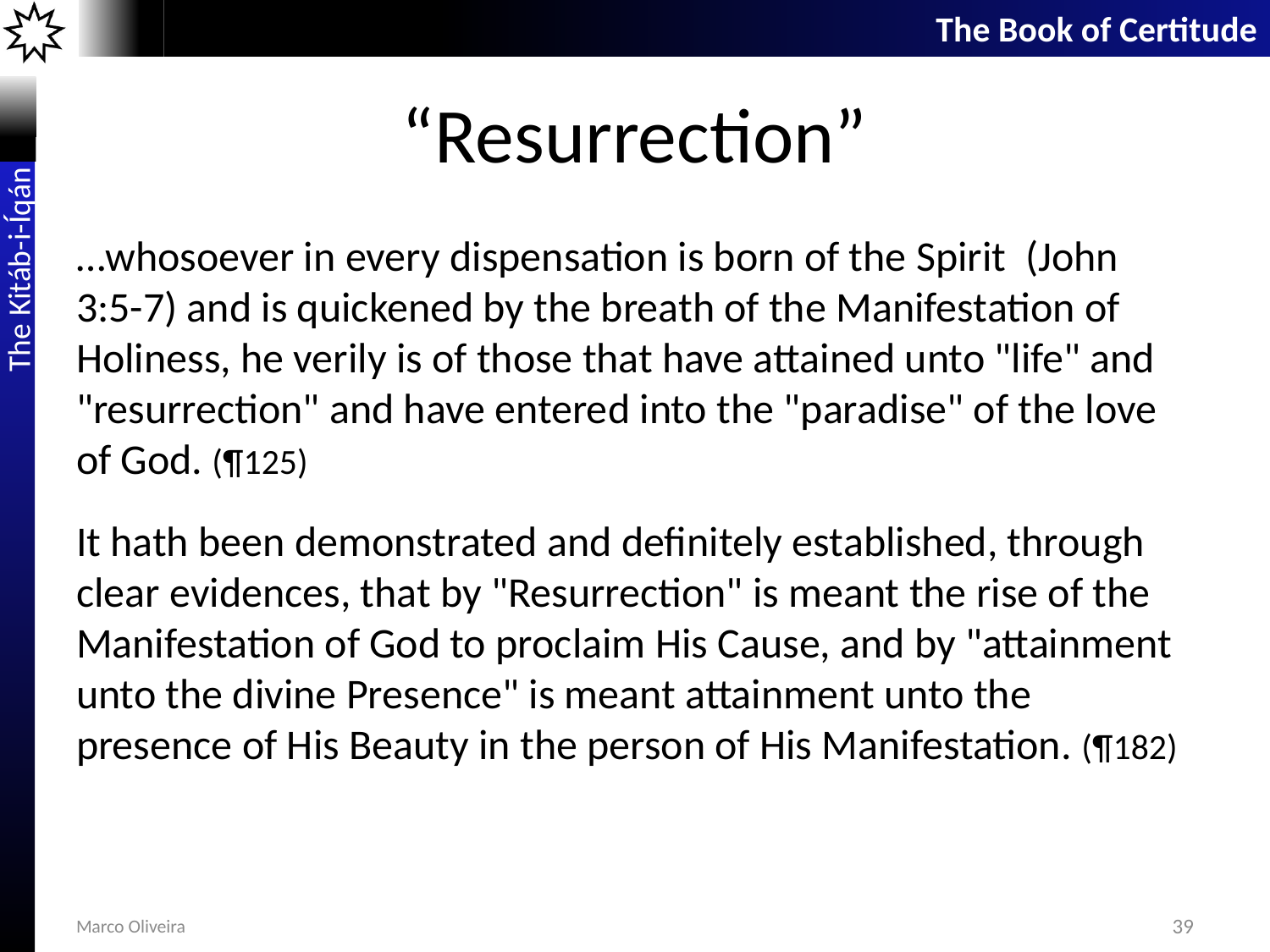

# “Resurrection”
…whosoever in every dispensation is born of the Spirit  (John 3:5-7) and is quickened by the breath of the Manifestation of Holiness, he verily is of those that have attained unto "life" and "resurrection" and have entered into the "paradise" of the love of God. (¶125)
It hath been demonstrated and definitely established, through clear evidences, that by "Resurrection" is meant the rise of the Manifestation of God to proclaim His Cause, and by "attainment unto the divine Presence" is meant attainment unto the presence of His Beauty in the person of His Manifestation. (¶182)
Marco Oliveira
39